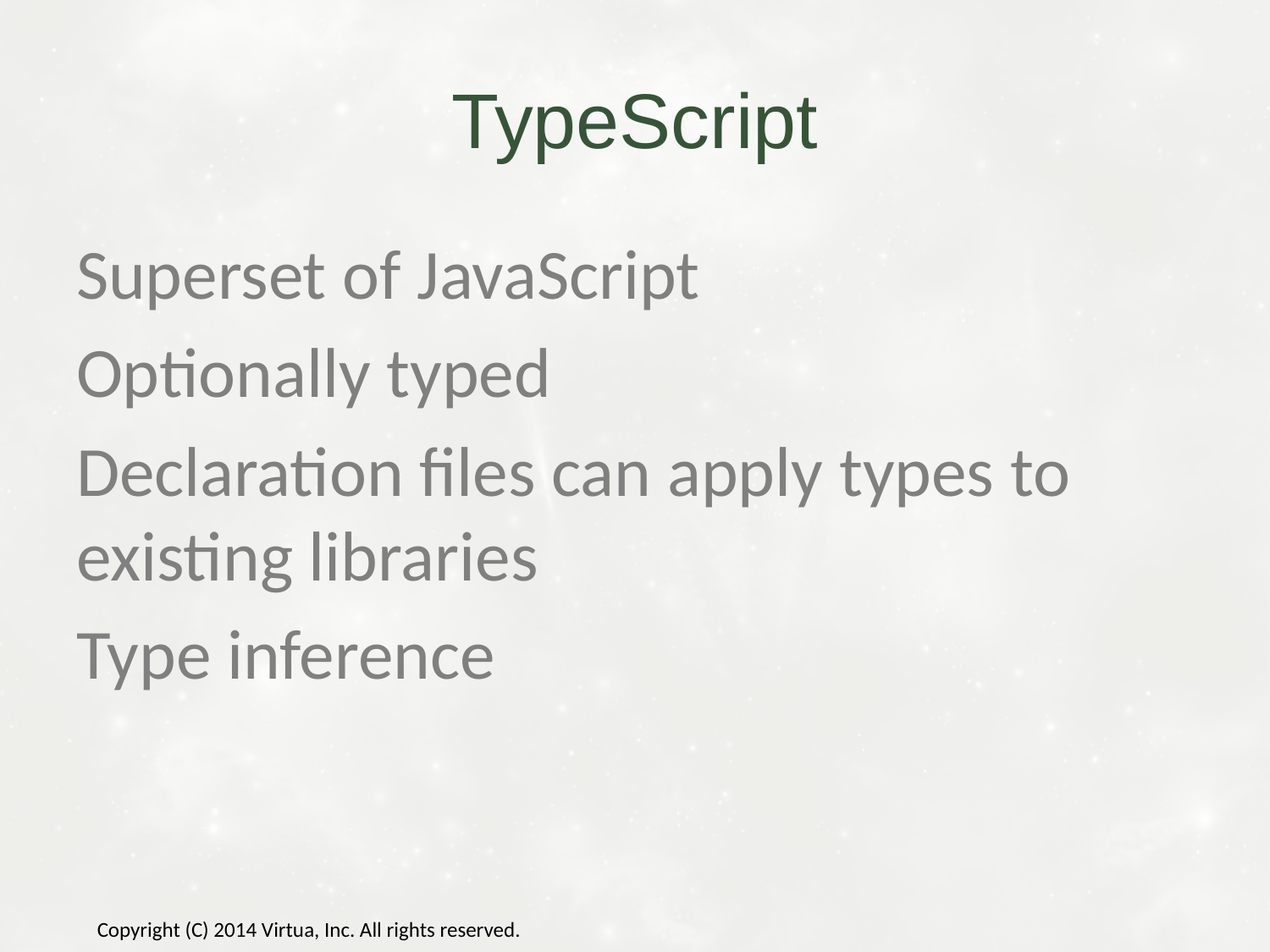

# TypeScript
Superset of JavaScript
Optionally typed
Declaration files can apply types to existing libraries
Type inference
Copyright (C) 2014 Virtua, Inc. All rights reserved.